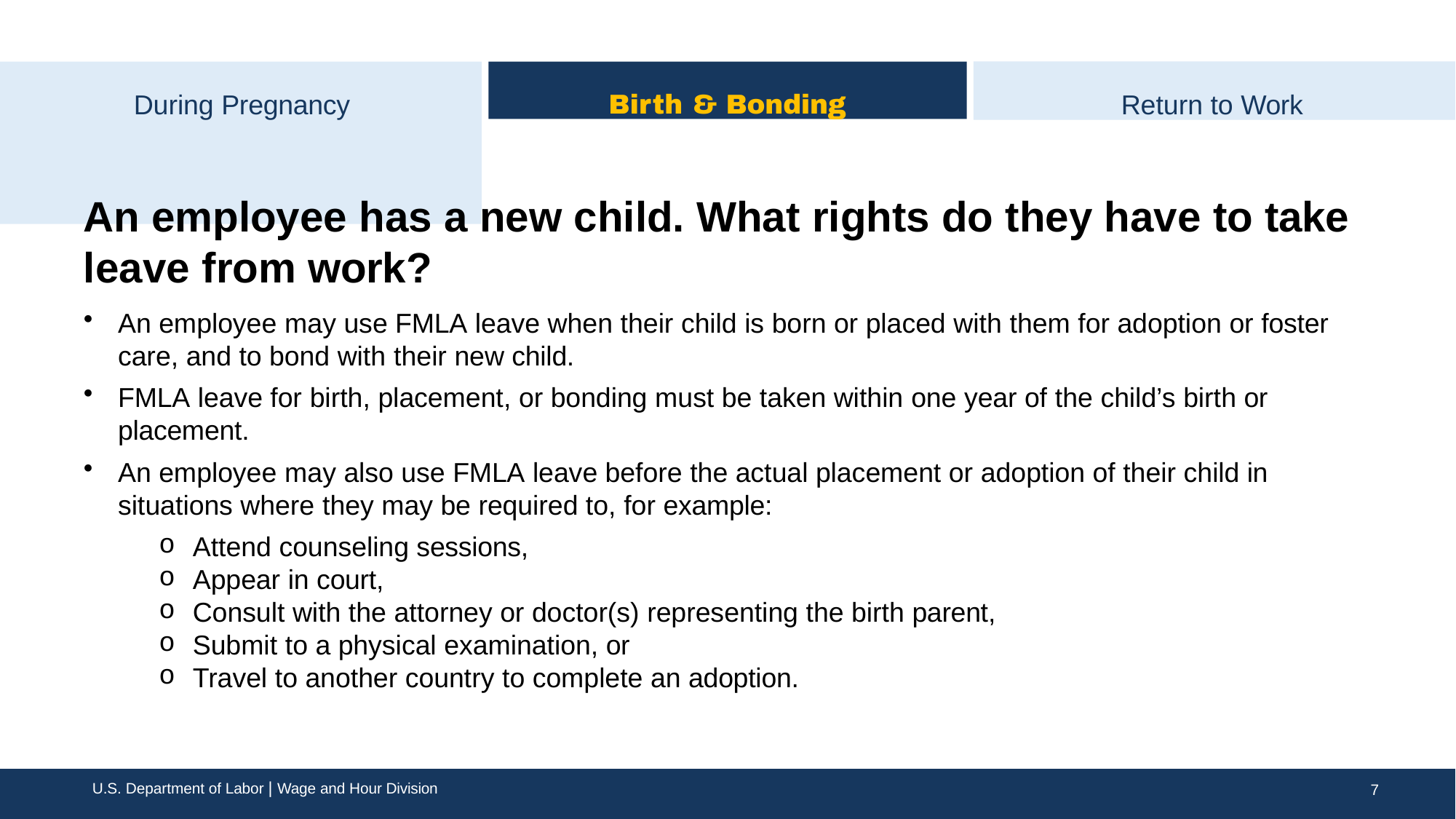

Birth & Bonding
Return to Work

# During Pregnancy
An employee has a new child. What rights do they have to take leave from work?
An employee may use FMLA leave when their child is born or placed with them for adoption or foster care, and to bond with their new child.
FMLA leave for birth, placement, or bonding must be taken within one year of the child’s birth or placement.
An employee may also use FMLA leave before the actual placement or adoption of their child in situations where they may be required to, for example:
Attend counseling sessions,
Appear in court,
Consult with the attorney or doctor(s) representing the birth parent,
Submit to a physical examination, or
Travel to another country to complete an adoption.
U.S. Department of Labor | Wage and Hour Division
7